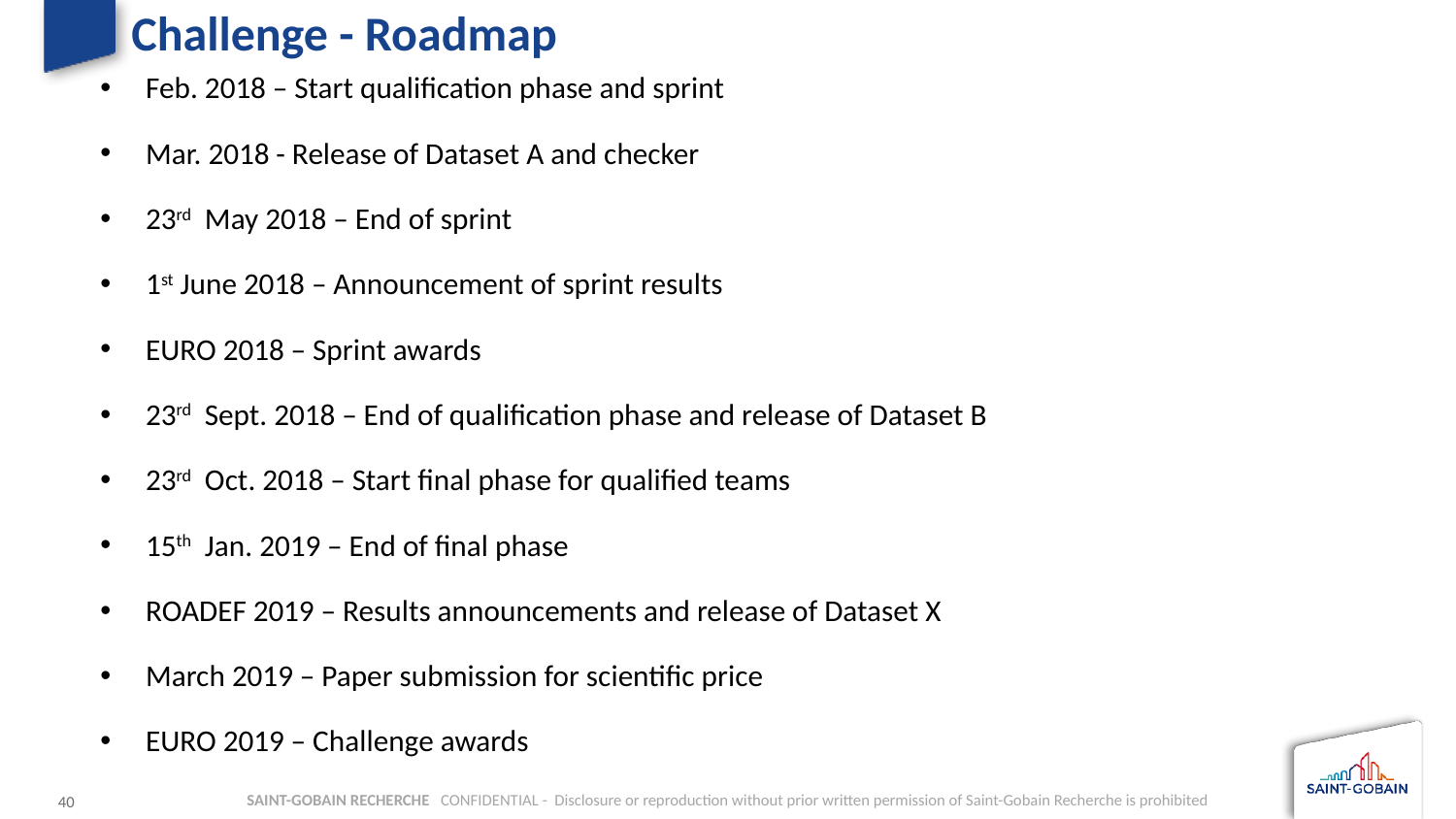

# Challenge - Roadmap
Feb. 2018 – Start qualification phase and sprint

Mar. 2018 - Release of Dataset A and checker

23rd  May 2018 – End of sprint

1st June 2018 – Announcement of sprint results

EURO 2018 – Sprint awards

23rd  Sept. 2018 – End of qualification phase and release of Dataset B

23rd  Oct. 2018 – Start final phase for qualified teams

15th  Jan. 2019 – End of final phase

ROADEF 2019 – Results announcements and release of Dataset X

March 2019 – Paper submission for scientific price

EURO 2019 – Challenge awards

40